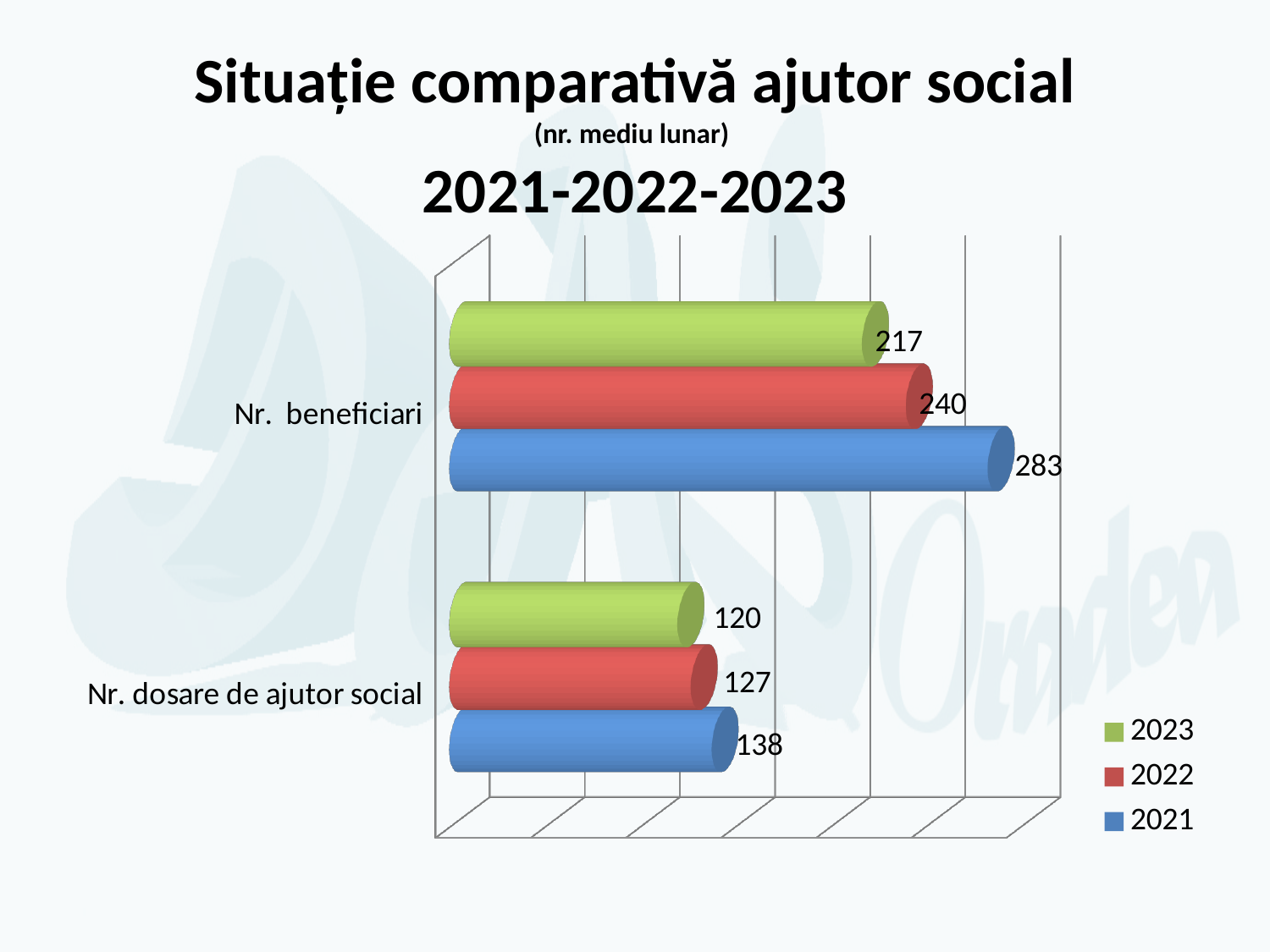

# Situație comparativă ajutor social (nr. mediu lunar) 2021-2022-2023

[unsupported chart]